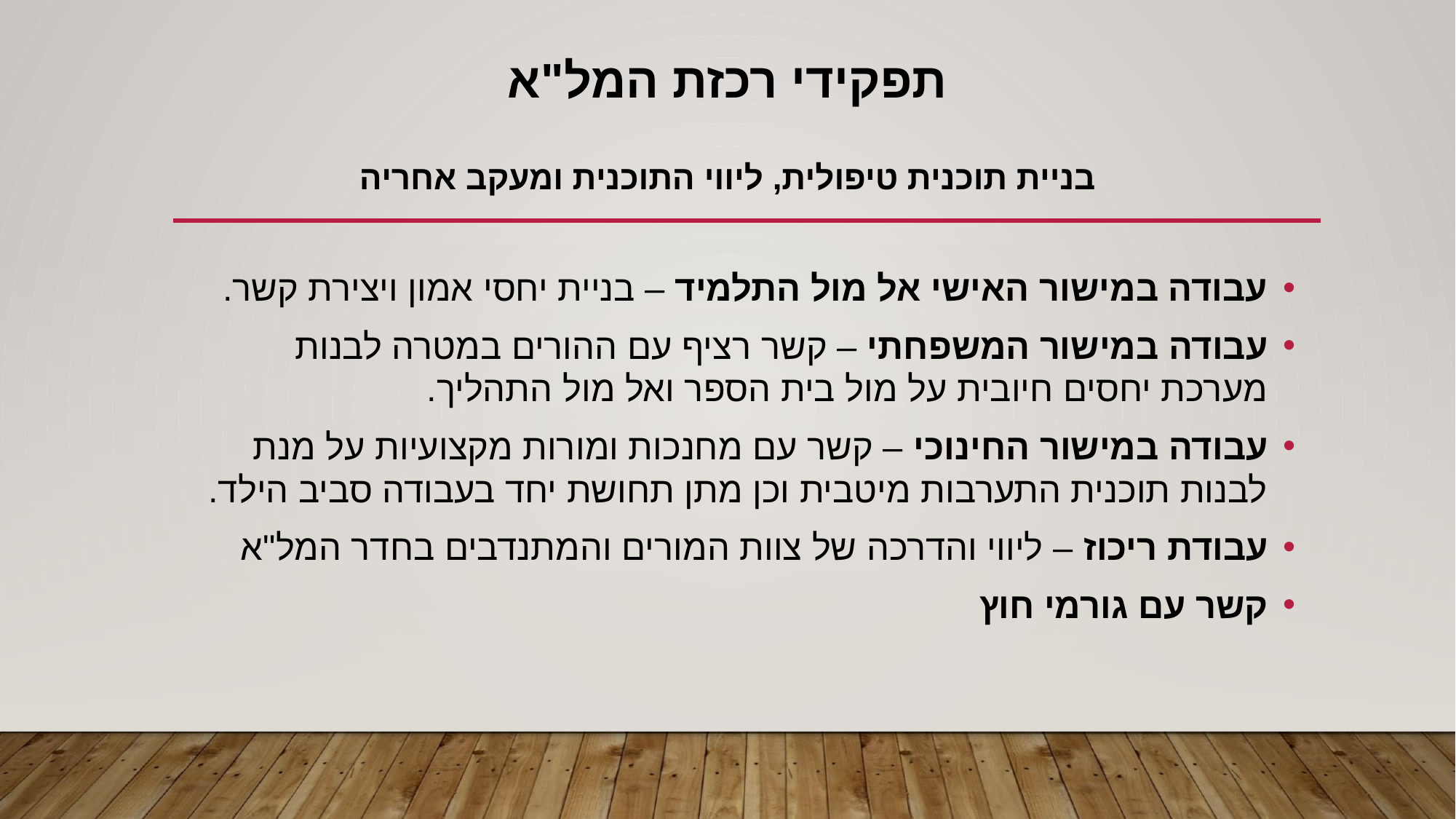

# תפקידי רכזת המל"א בניית תוכנית טיפולית, ליווי התוכנית ומעקב אחריה
עבודה במישור האישי אל מול התלמיד – בניית יחסי אמון ויצירת קשר.
עבודה במישור המשפחתי – קשר רציף עם ההורים במטרה לבנות מערכת יחסים חיובית על מול בית הספר ואל מול התהליך.
עבודה במישור החינוכי – קשר עם מחנכות ומורות מקצועיות על מנת לבנות תוכנית התערבות מיטבית וכן מתן תחושת יחד בעבודה סביב הילד.
עבודת ריכוז – ליווי והדרכה של צוות המורים והמתנדבים בחדר המל"א
קשר עם גורמי חוץ